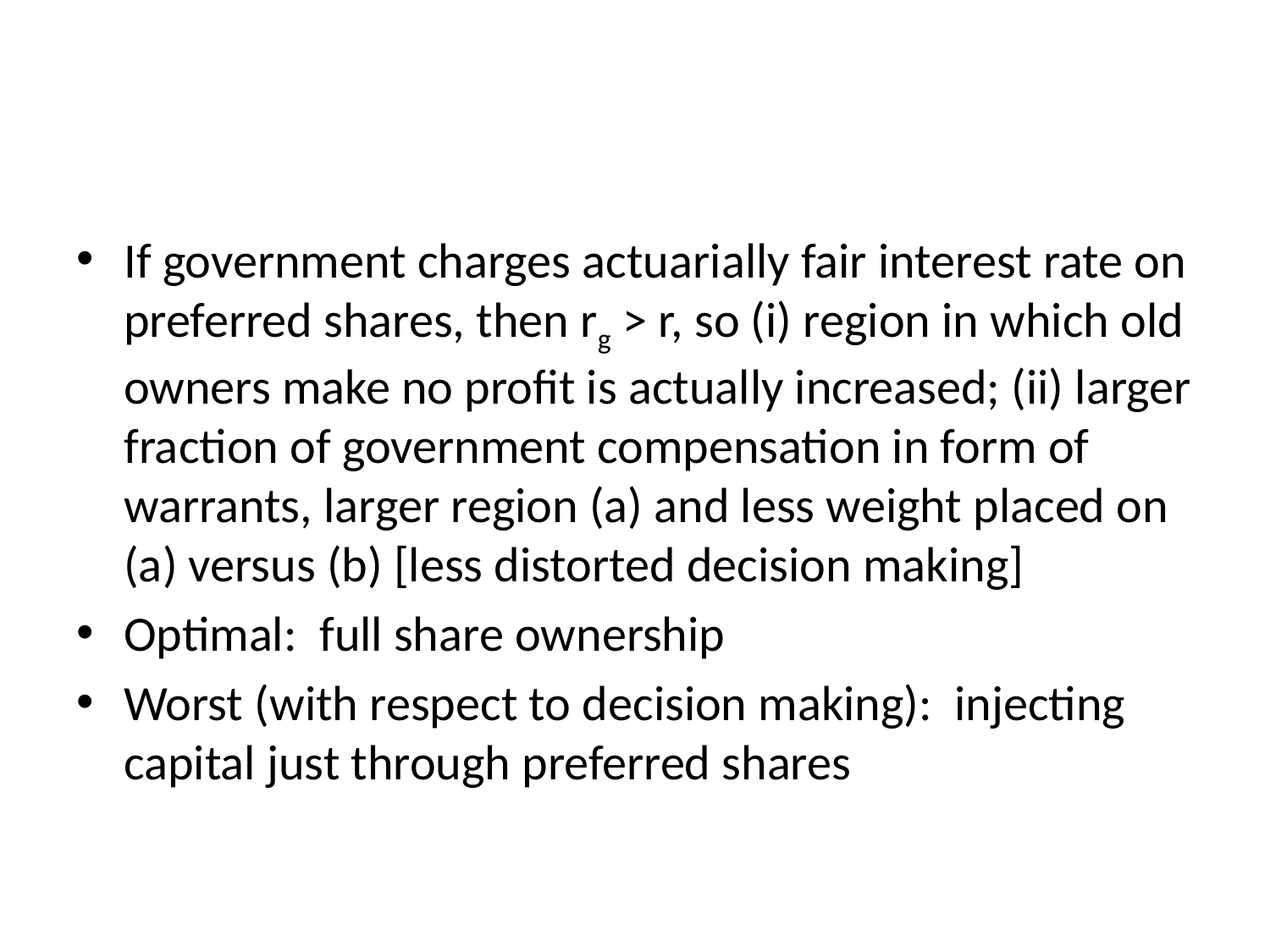

#
If government charges actuarially fair interest rate on preferred shares, then rg > r, so (i) region in which old owners make no profit is actually increased; (ii) larger fraction of government compensation in form of warrants, larger region (a) and less weight placed on (a) versus (b) [less distorted decision making]
Optimal:  full share ownership
Worst (with respect to decision making):  injecting capital just through preferred shares